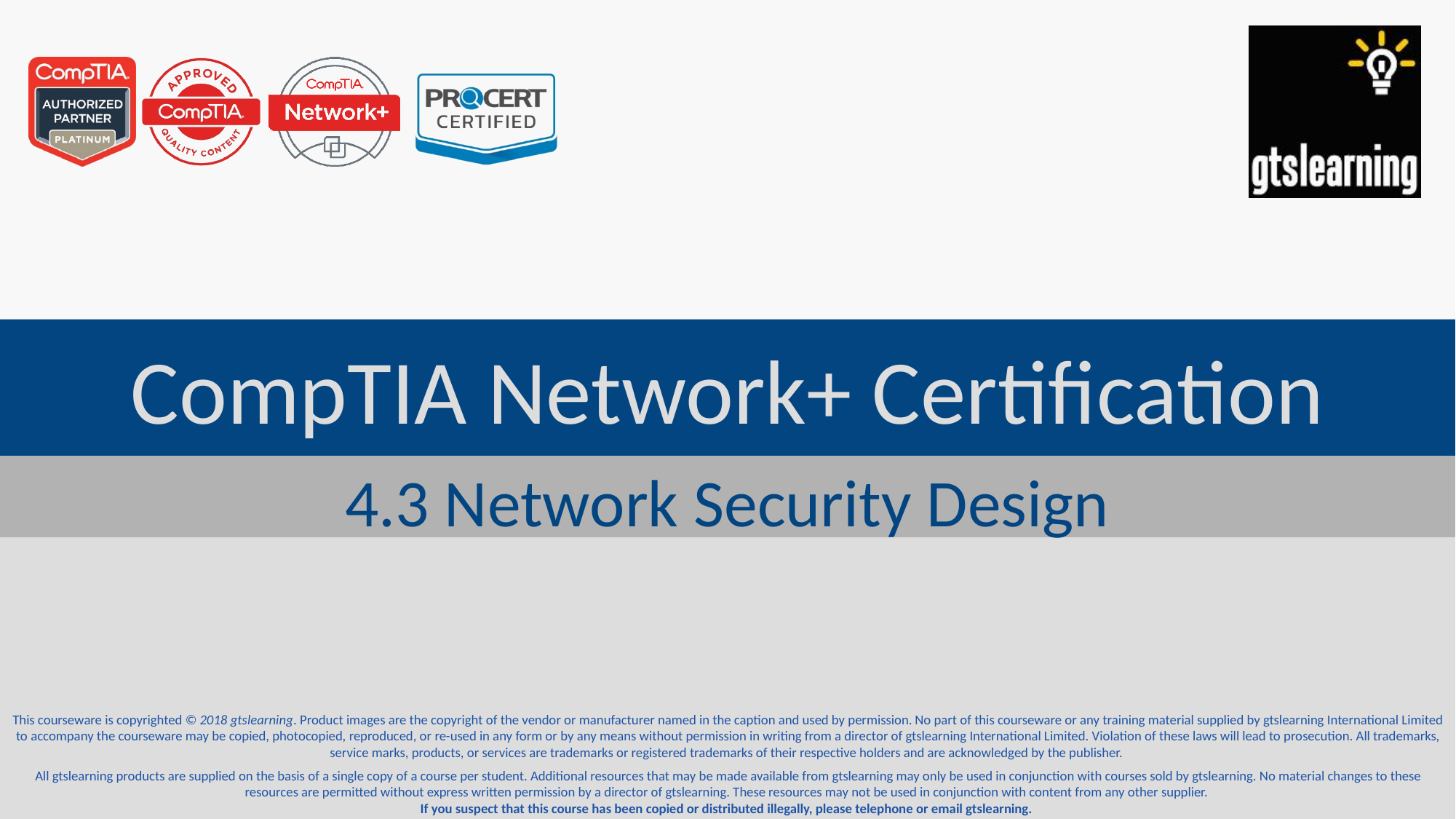

# CompTIA Network+ Certification
4.3 Network Security Design